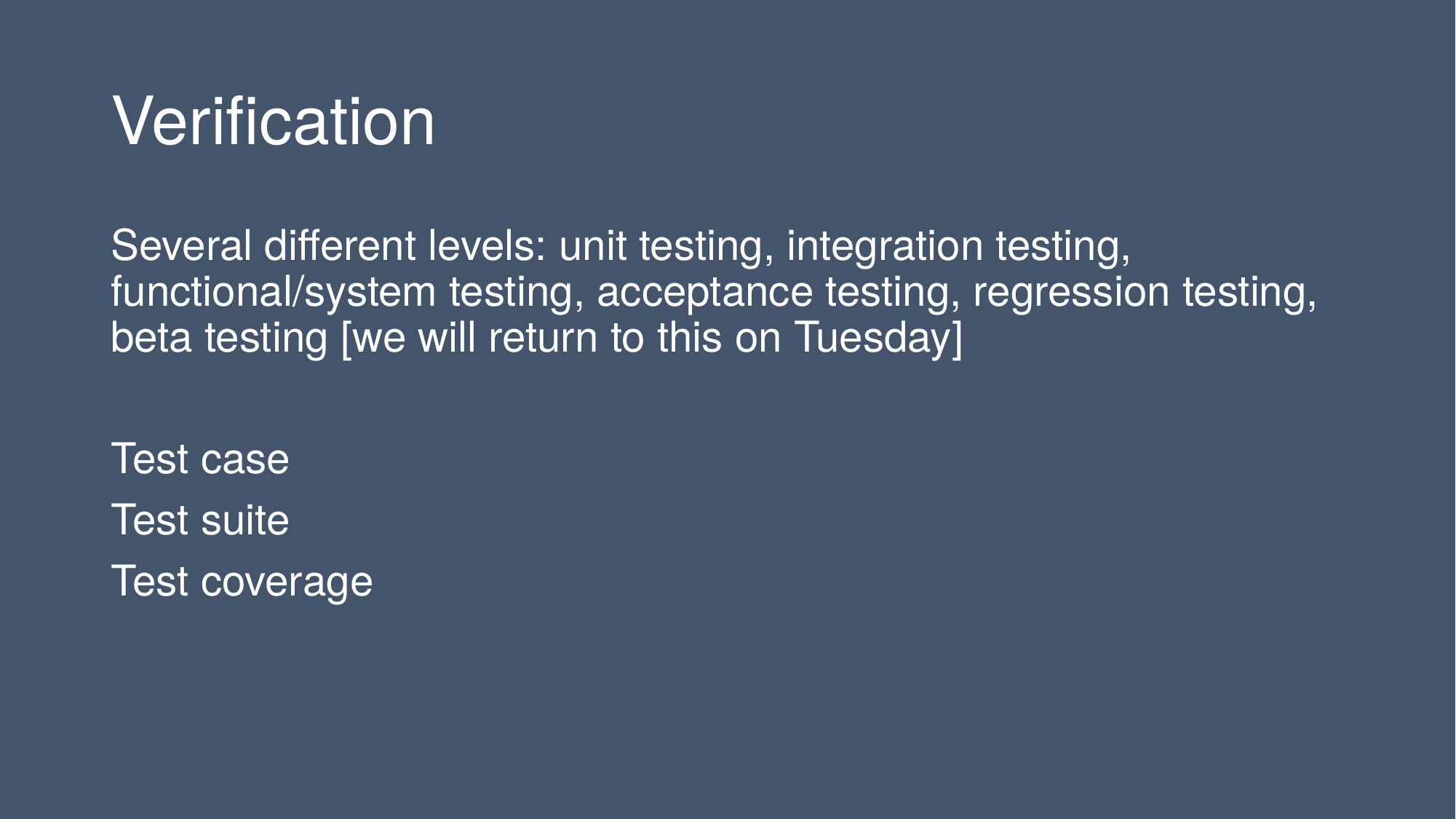

# Verification
Several different levels: unit testing, integration testing, functional/system testing, acceptance testing, regression testing, beta testing [we will return to this on Tuesday]

Test case
Test suite
Test coverage